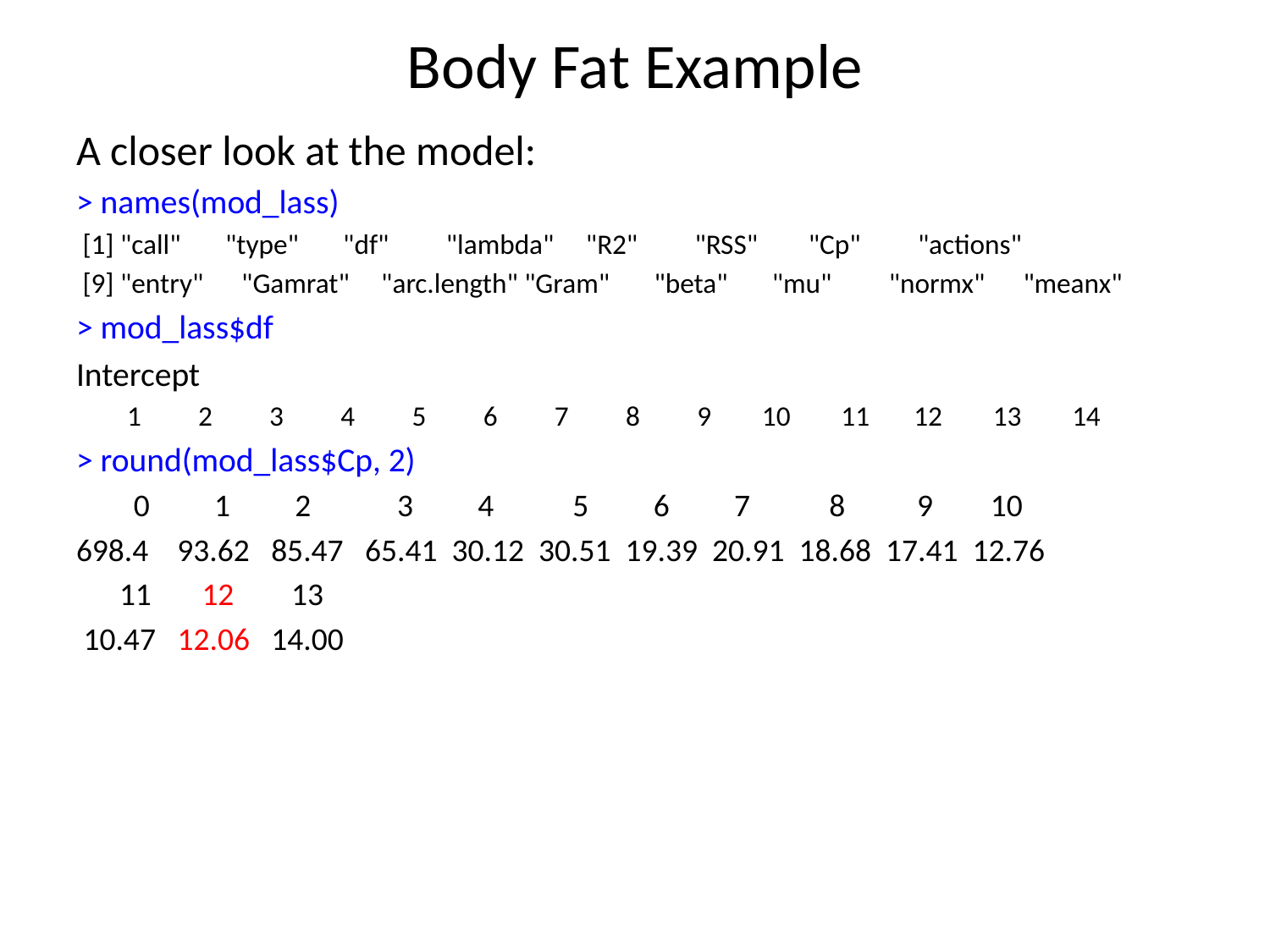

# Body Fat Example
A closer look at the model:
> names(mod_lass)
 [1] "call"       "type"       "df"         "lambda"     "R2"         "RSS"        "Cp"         "actions"
 [9] "entry"      "Gamrat"     "arc.length" "Gram"       "beta"       "mu"         "normx"      "meanx"
> mod_lass$df
Intercept
        1         2         3         4         5         6         7         8         9        10        11       12        13        14
> round(mod_lass$Cp, 2)
        0         1         2            3         4           5         6         7           8          9        10
698.4    93.62   85.47   65.41  30.12  30.51  19.39  20.91  18.68  17.41  12.76
      11       12        13
 10.47   12.06   14.00